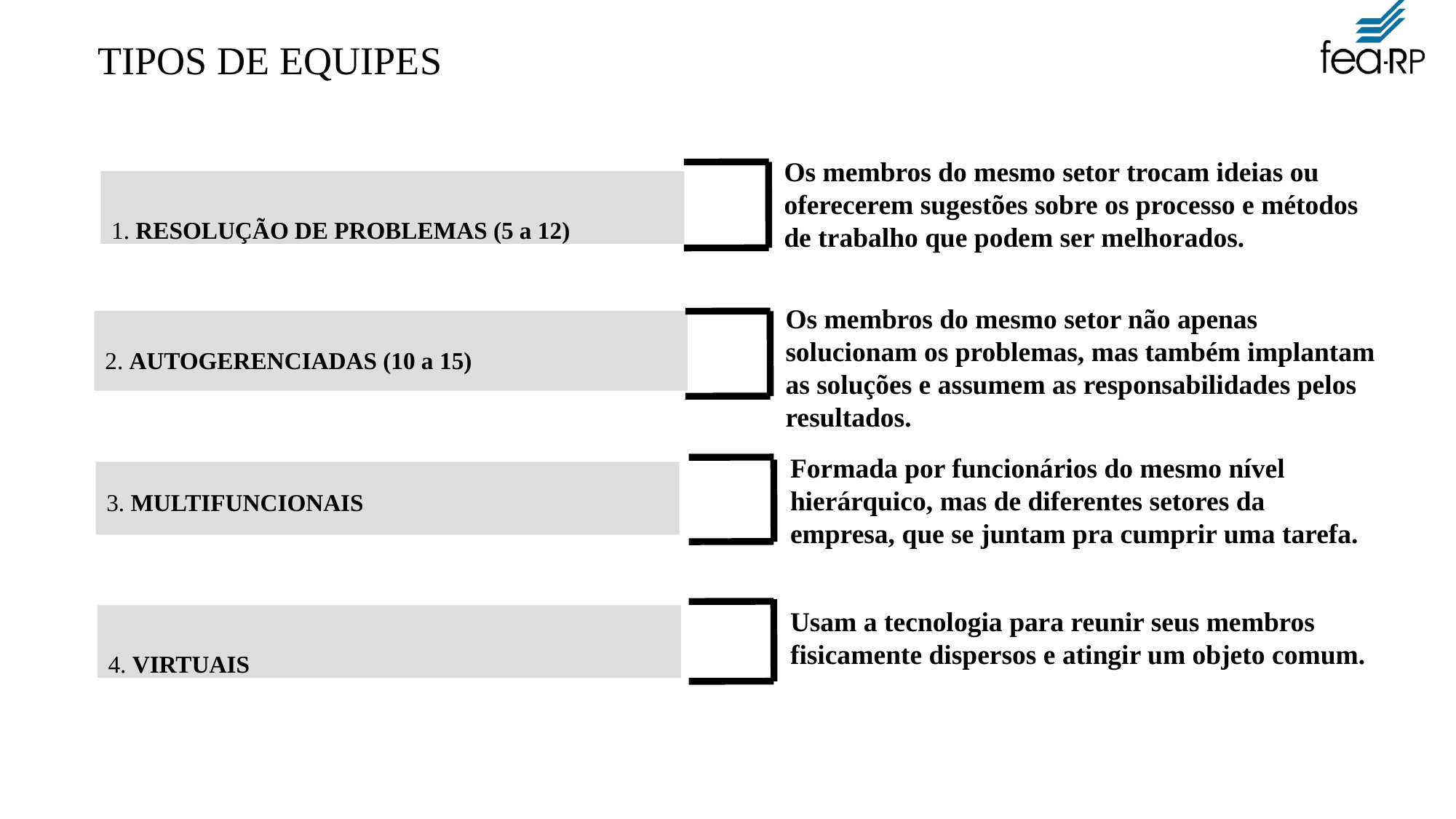

TIPOS DE EQUIPES
Os membros do mesmo setor trocam ideias ou oferecerem sugestões sobre os processo e métodos de trabalho que podem ser melhorados.

1. RESOLUÇÃO DE PROBLEMAS (5 a 12)
Os membros do mesmo setor não apenas solucionam os problemas, mas também implantam as soluções e assumem as responsabilidades pelos resultados.

2. AUTOGERENCIADAS (10 a 15)

Formada por funcionários do mesmo nível hierárquico, mas de diferentes setores da empresa, que se juntam pra cumprir uma tarefa.

3. MULTIFUNCIONAIS
Usam a tecnologia para reunir seus membros fisicamente dispersos e atingir um objeto comum.

4. VIRTUAIS